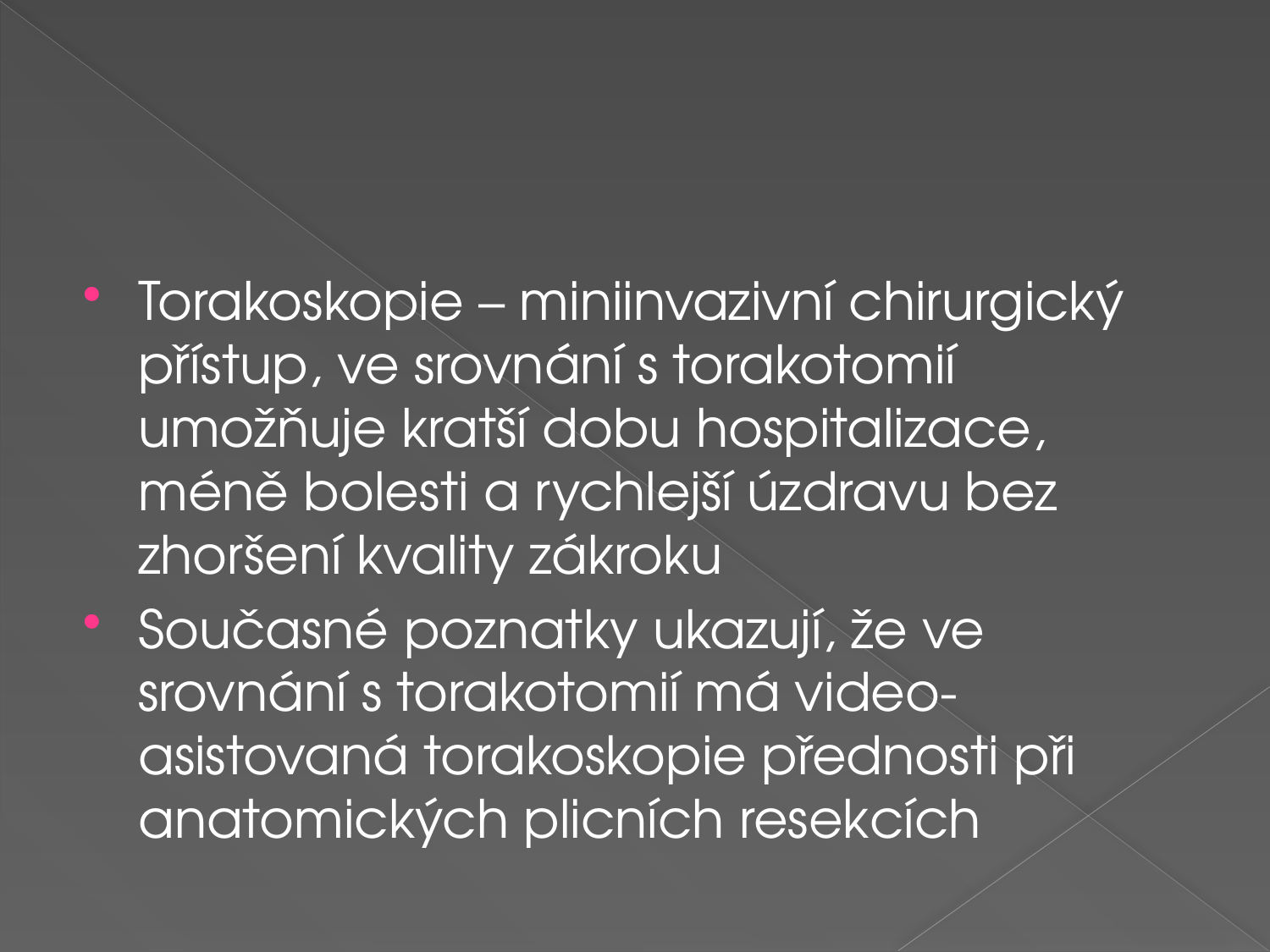

#
Torakoskopie – miniinvazivní chirurgický přístup, ve srovnání s torakotomií umožňuje kratší dobu hospitalizace, méně bolesti a rychlejší úzdravu bez zhoršení kvality zákroku
Současné poznatky ukazují, že ve srovnání s torakotomií má video-asistovaná torakoskopie přednosti při anatomických plicních resekcích